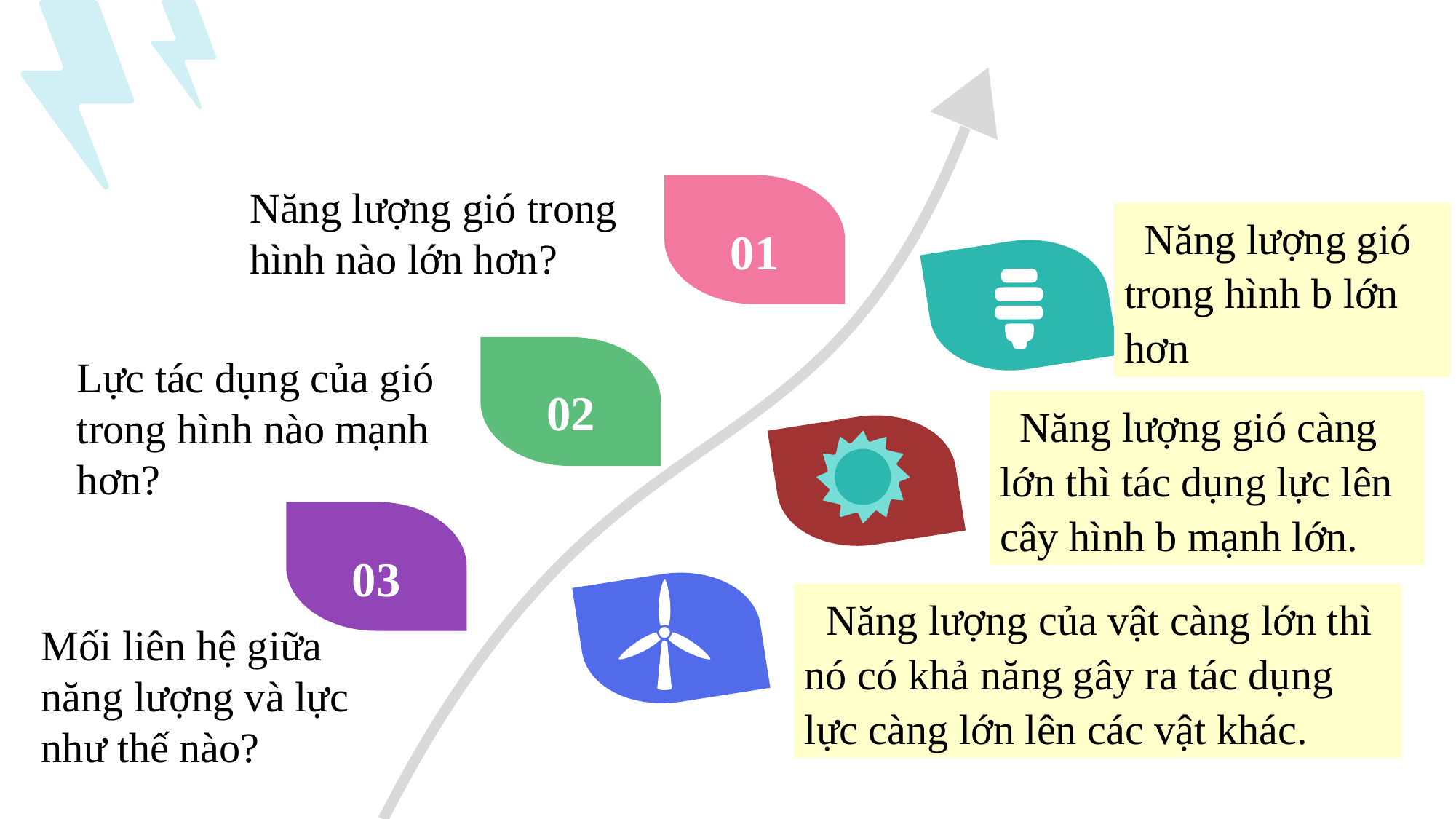

Năng lượng gió trong hình nào lớn hơn?

Năng lượng gió trong hình b lớn hơn
01

Lực tác dụng của gió trong hình nào mạnh hơn?
02
Năng lượng gió càng lớn thì tác dụng lực lên cây hình b mạnh lớn.

03

Năng lượng của vật càng lớn thì nó có khả năng gây ra tác dụng lực càng lớn lên các vật khác.
Mối liên hệ giữa năng lượng và lực như thế nào?